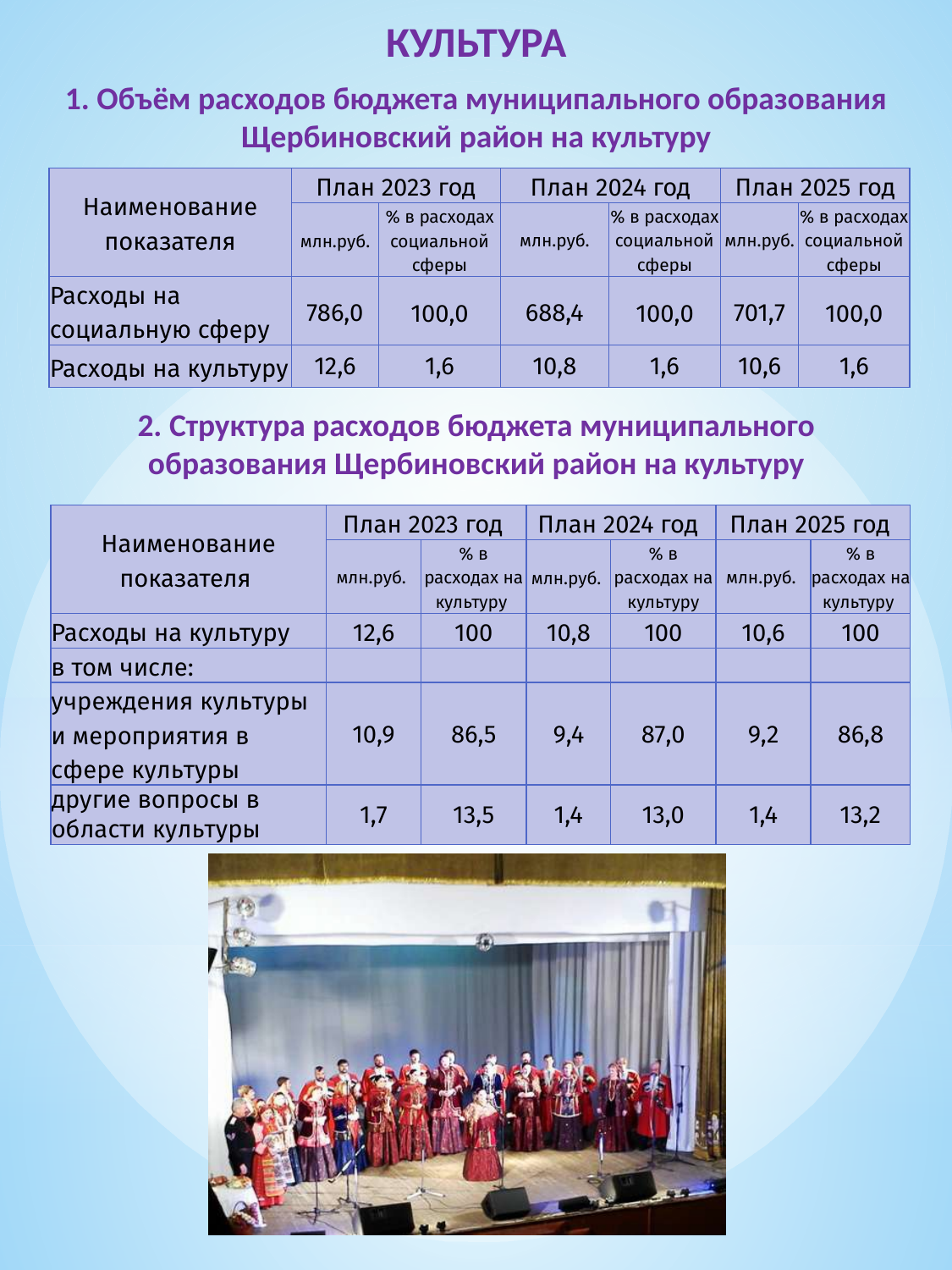

КУЛЬТУРА
1. Объём расходов бюджета муниципального образования Щербиновский район на культуру
| Наименование показателя | План 2023 год |  | План 2024 год |  | План 2025 год |  |
| --- | --- | --- | --- | --- | --- | --- |
|  | млн.руб. | % в расходах социальной сферы | млн.руб. | % в расходах социальной сферы | млн.руб. | % в расходах социальной сферы |
| Расходы на социальную сферу | 786,0 | 100,0 | 688,4 | 100,0 | 701,7 | 100,0 |
| Расходы на культуру | 12,6 | 1,6 | 10,8 | 1,6 | 10,6 | 1,6 |
2. Структура расходов бюджета муниципального образования Щербиновский район на культуру
| Наименование показателя | План 2023 год |  | План 2024 год |  | План 2025 год |  |
| --- | --- | --- | --- | --- | --- | --- |
|  | млн.руб. | % в расходах на культуру | млн.руб. | % в расходах на культуру | млн.руб. | % в расходах на культуру |
| Расходы на культуру | 12,6 | 100 | 10,8 | 100 | 10,6 | 100 |
| в том числе: |  |  |  |  |  |  |
| учреждения культуры и мероприятия в сфере культуры | 10,9 | 86,5 | 9,4 | 87,0 | 9,2 | 86,8 |
| другие вопросы в области культуры | 1,7 | 13,5 | 1,4 | 13,0 | 1,4 | 13,2 |